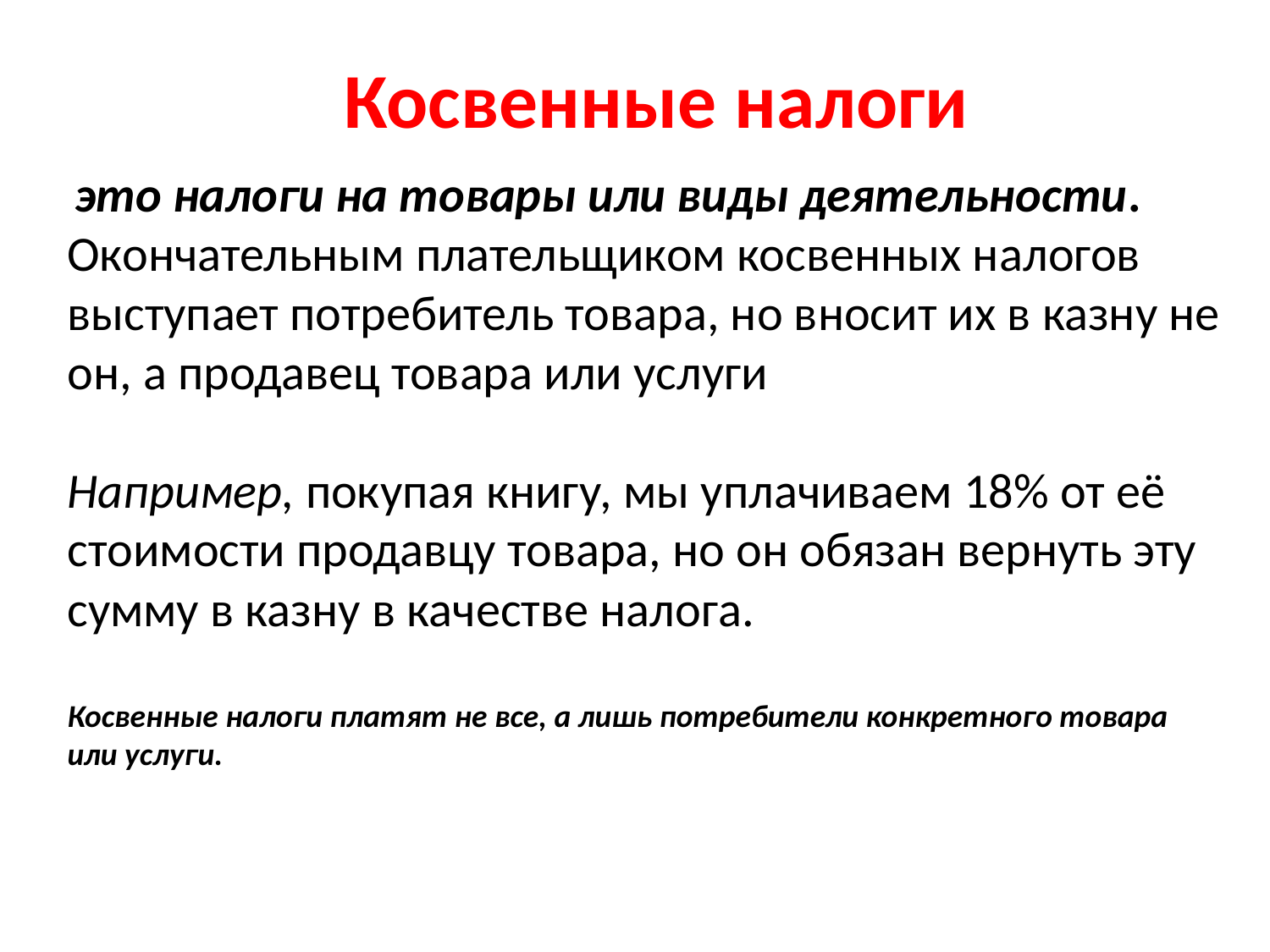

# Косвенные налоги
 это налоги на товары или виды деятельности. Окончательным плательщиком косвенных налогов выступает потребитель товара, но вносит их в казну не он, а продавец товара или услуги

Например, покупая книгу, мы уплачиваем 18% от её стоимости продавцу товара, но он обязан вернуть эту сумму в казну в качестве налога.

Косвенные налоги платят не все, а лишь потребители конкретного товара или услуги.